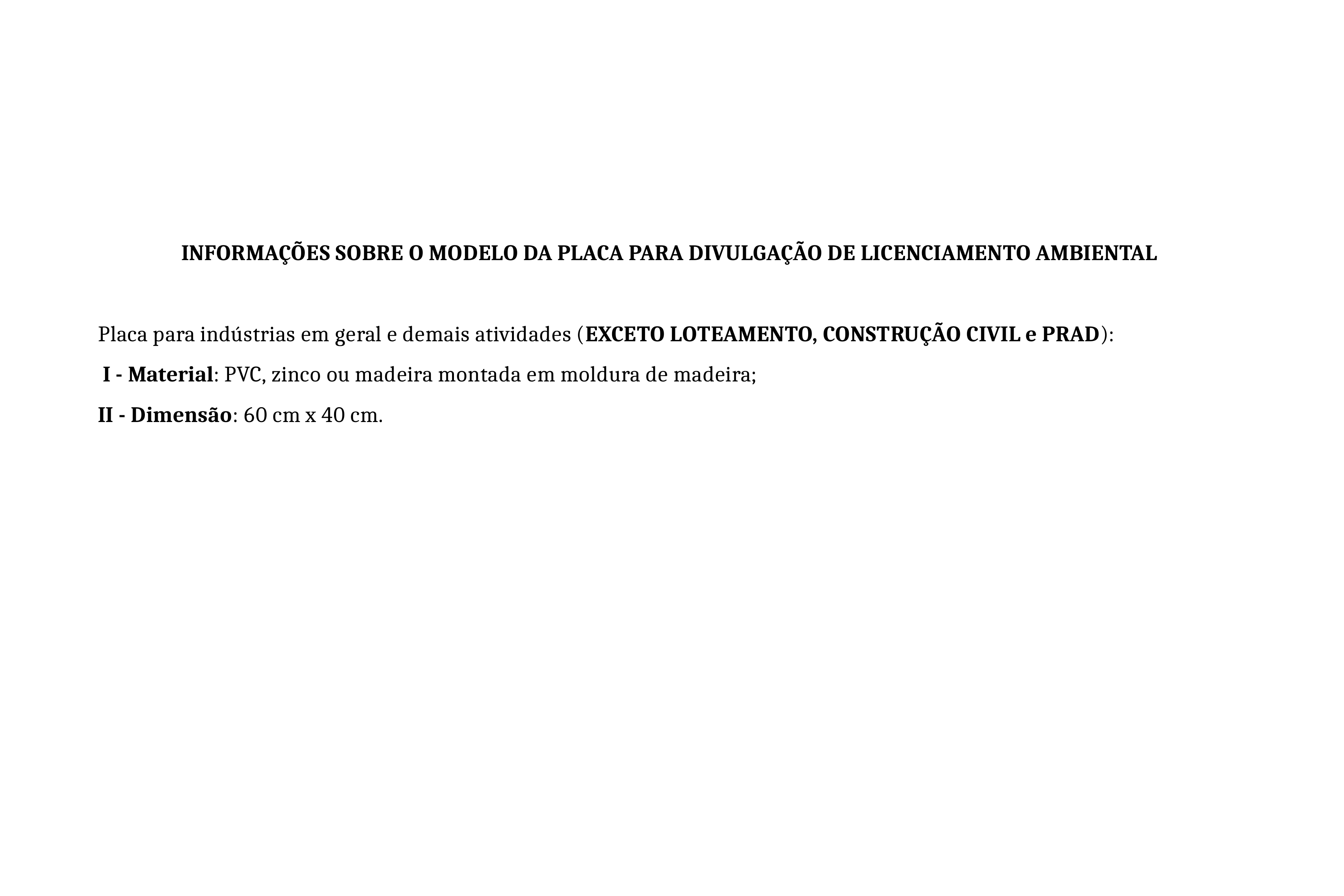

INFORMAÇÕES SOBRE O MODELO DA PLACA PARA DIVULGAÇÃO DE LICENCIAMENTO AMBIENTAL

Placa para indústrias em geral e demais atividades (EXCETO LOTEAMENTO, CONSTRUÇÃO CIVIL e PRAD):
 I - Material: PVC, zinco ou madeira montada em moldura de madeira;
II - Dimensão: 60 cm x 40 cm.